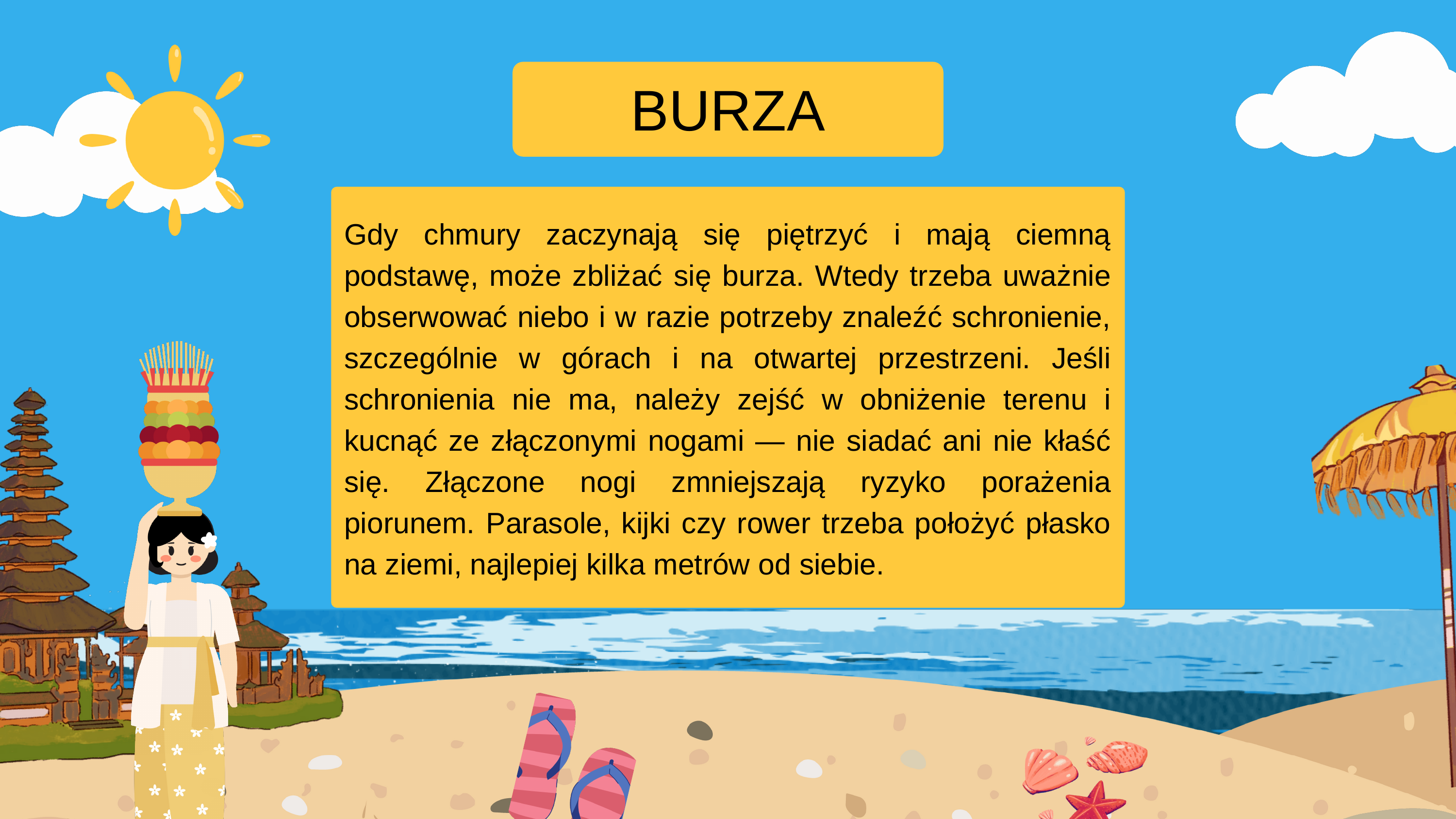

BURZA

Gdy chmury zaczynają się piętrzyć i mają ciemną podstawę, może zbliżać się burza. Wtedy trzeba uważnie obserwować niebo i w razie potrzeby znaleźć schronienie, szczególnie w górach i na otwartej przestrzeni. Jeśli schronienia nie ma, należy zejść w obniżenie terenu i kucnąć ze złączonymi nogami — nie siadać ani nie kłaść się. Złączone nogi zmniejszają ryzyko porażenia piorunem. Parasole, kijki czy rower trzeba położyć płasko na ziemi, najlepiej kilka metrów od siebie.